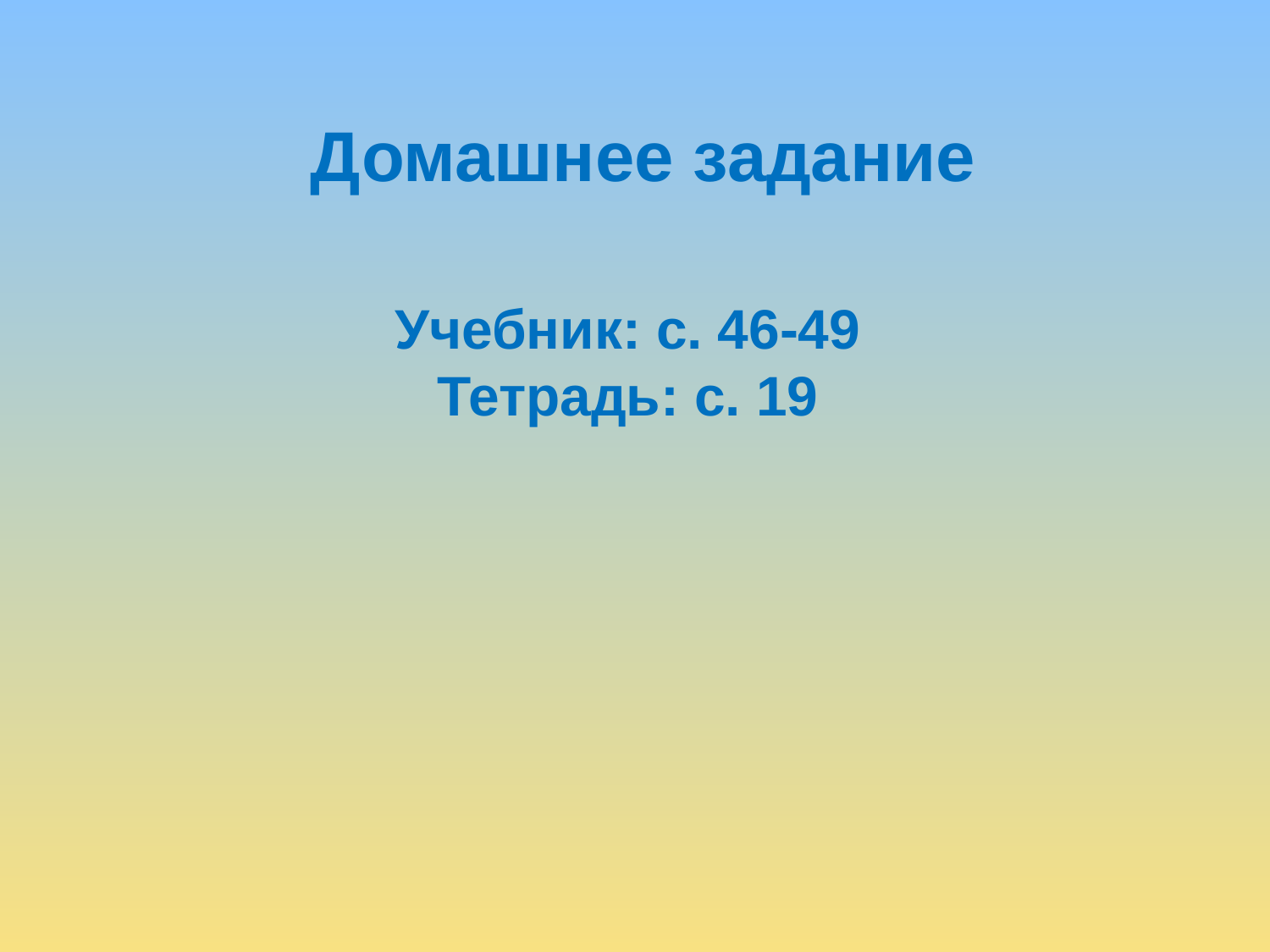

# Домашнее задание
Учебник: с. 46-49
Тетрадь: с. 19